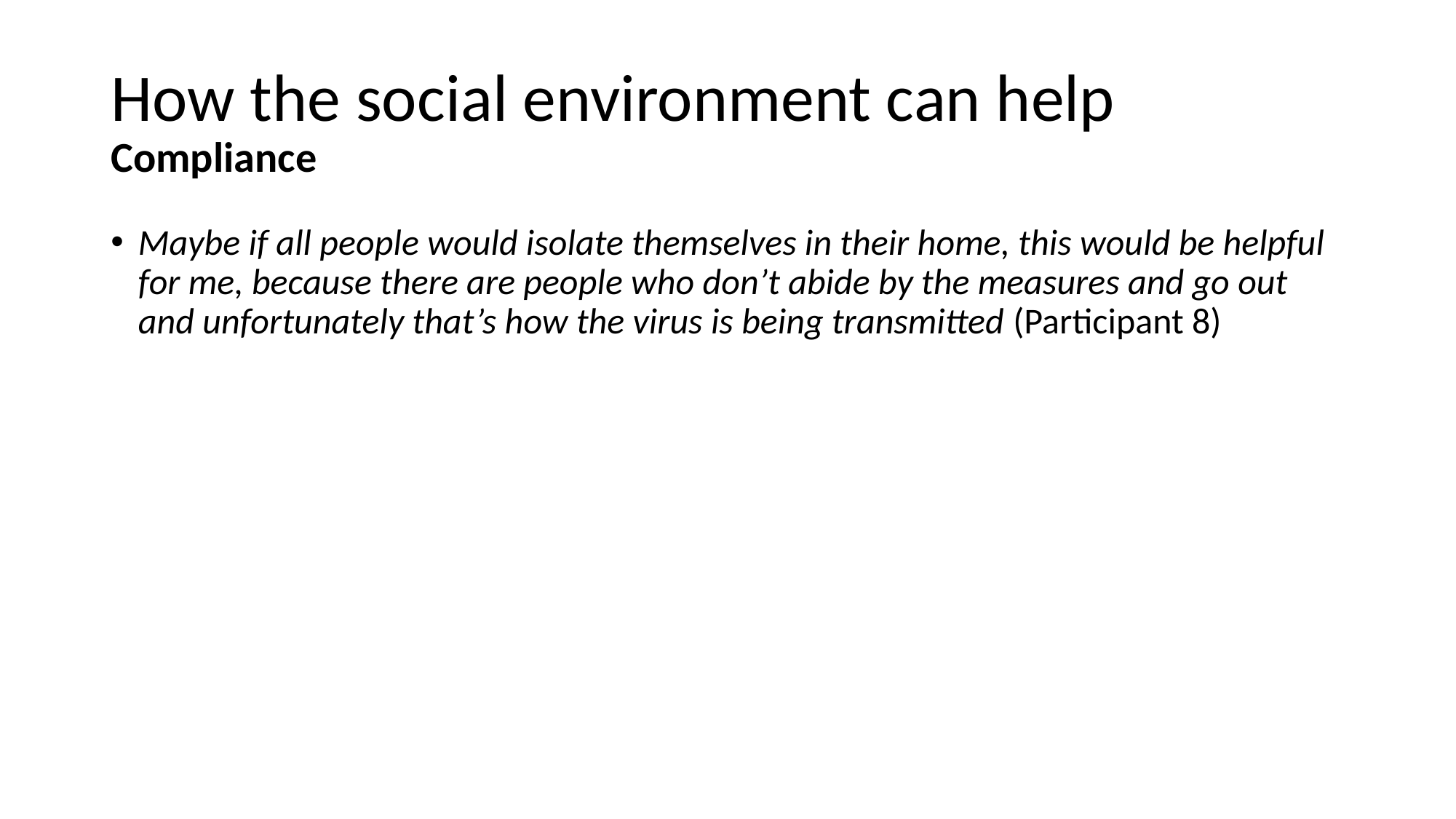

# How the social environment can help Compliance
Maybe if all people would isolate themselves in their home, this would be helpful for me, because there are people who don’t abide by the measures and go out and unfortunately that’s how the virus is being transmitted (Participant 8)